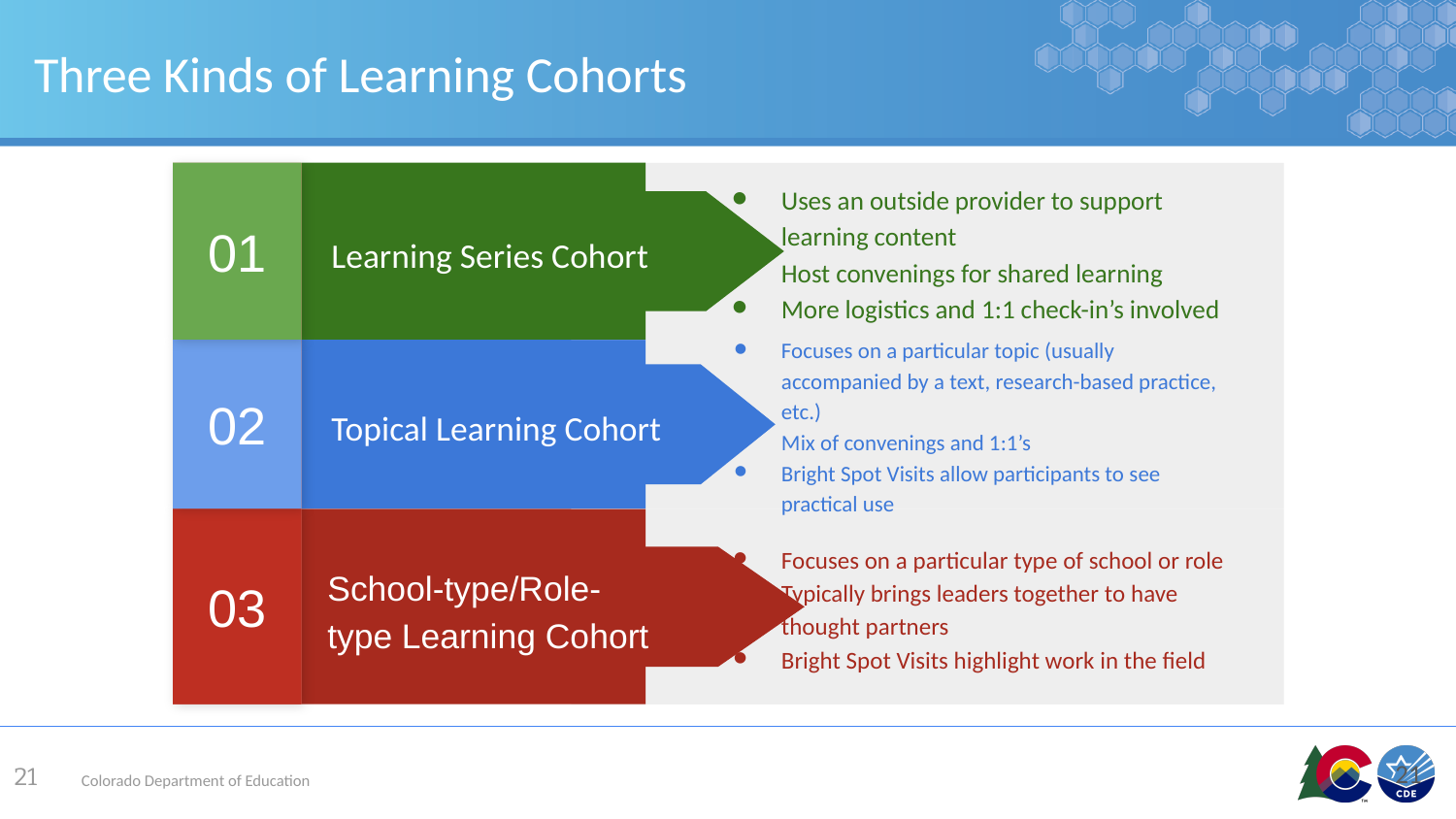

# Three Kinds of Learning Cohorts

01

Uses an outside provider to support learning content
Host convenings for shared learning
More logistics and 1:1 check-in’s involved
Learning Series Cohort

02

Focuses on a particular topic (usually accompanied by a text, research-based practice, etc.)
Mix of convenings and 1:1’s
Bright Spot Visits allow participants to see practical use
Topical Learning Cohort

03

Focuses on a particular type of school or role
Typically brings leaders together to have thought partners
Bright Spot Visits highlight work in the field
School-type/Role-
type Learning Cohort
21
21